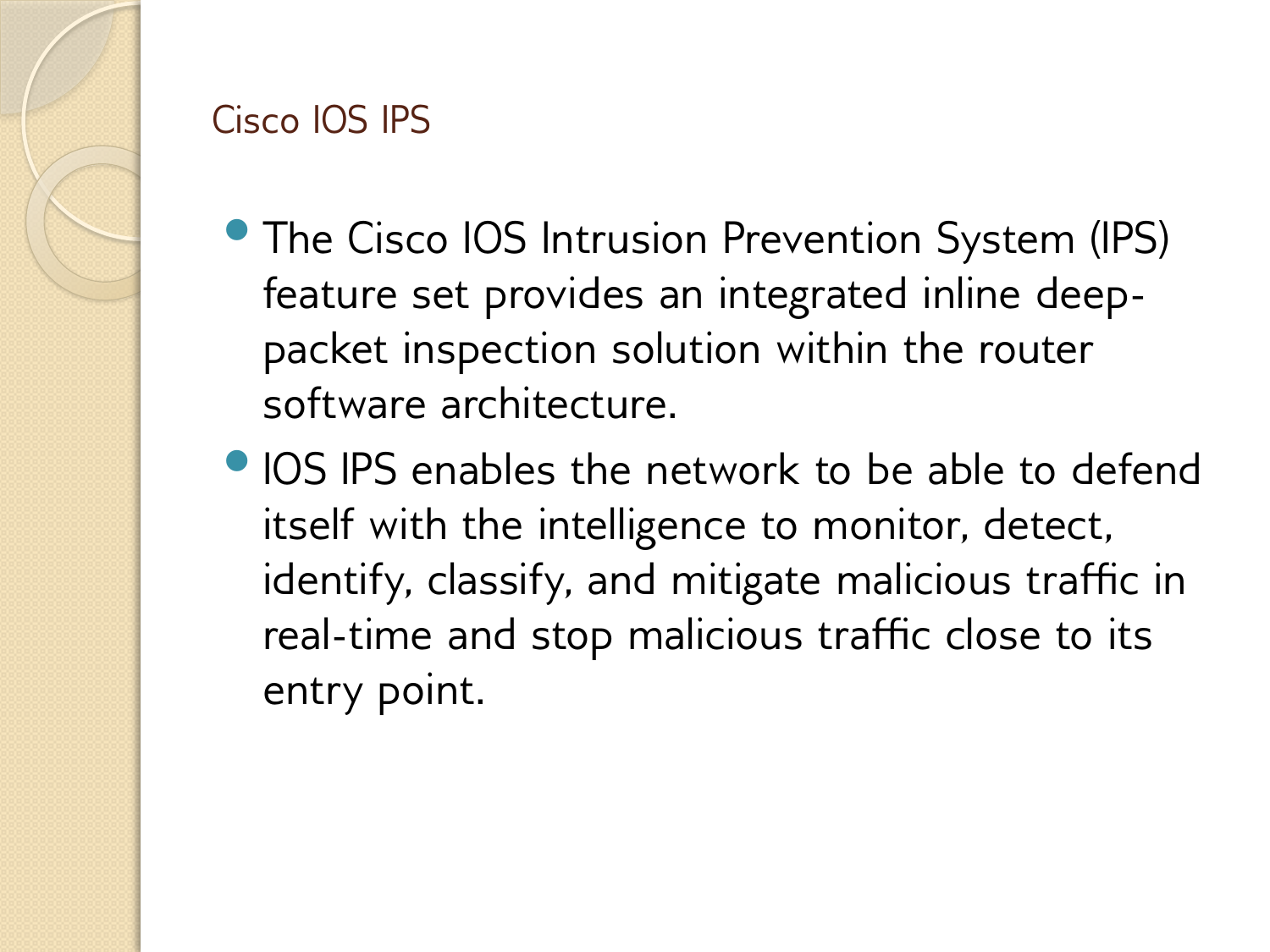

# Cisco IOS IPS
The Cisco IOS Intrusion Prevention System (IPS) feature set provides an integrated inline deep-packet inspection solution within the router software architecture.
IOS IPS enables the network to be able to defend itself with the intelligence to monitor, detect, identify, classify, and mitigate malicious traffic in real-time and stop malicious traffic close to its entry point.